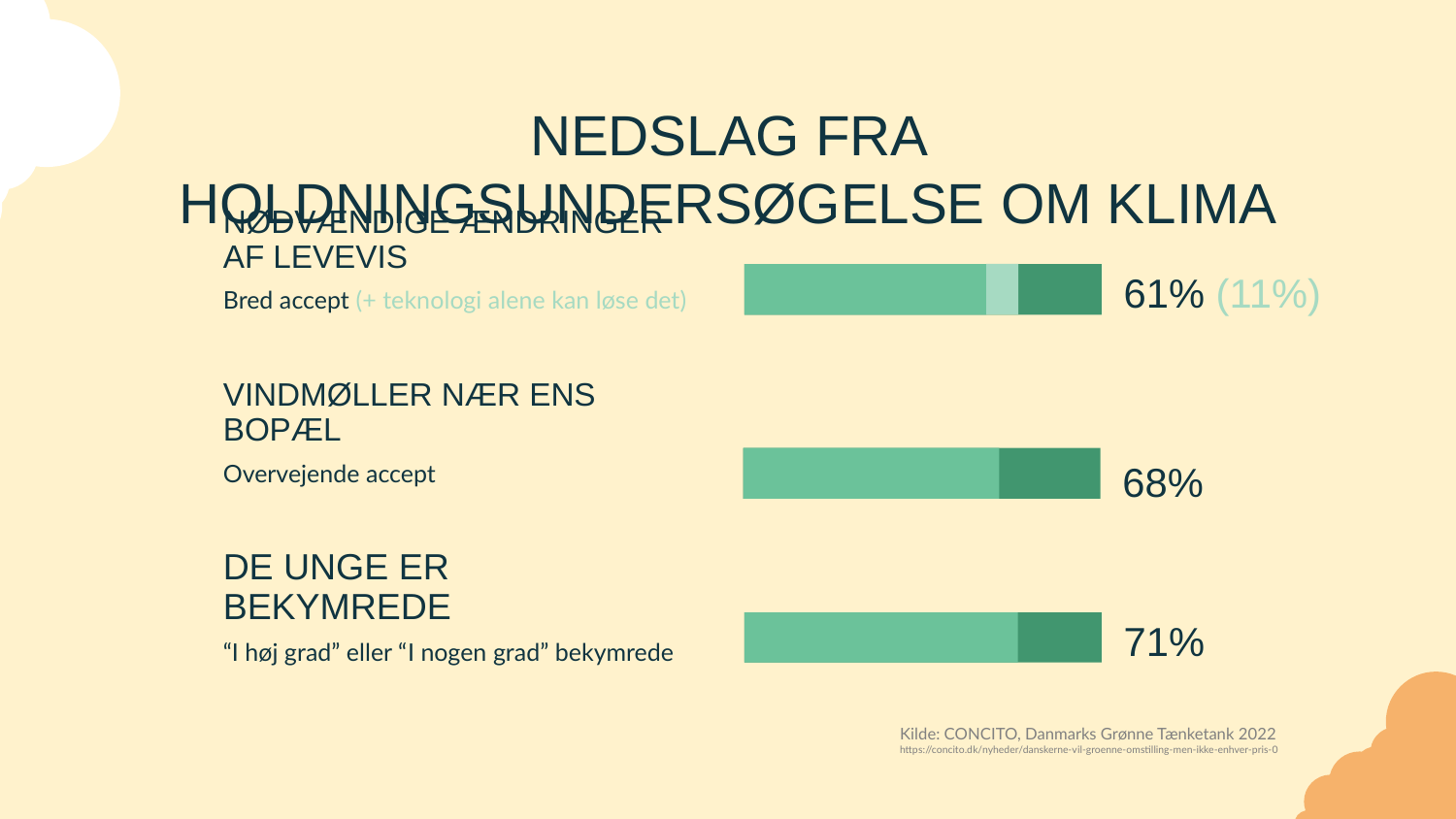

# NEDSLAG FRA HOLDNINGSUNDERSØGELSE OM KLIMA
NØDVÆNDIGE ÆNDRINGER AF LEVEVIS
Bred accept (+ teknologi alene kan løse det)
61% (11%)

VINDMØLLER NÆR ENS BOPÆL
Overvejende accept
68%

DE UNGE ER BEKYMREDE
“I høj grad” eller “I nogen grad” bekymrede
71%

Kilde: CONCITO, Danmarks Grønne Tænketank 2022
https://concito.dk/nyheder/danskerne-vil-groenne-omstilling-men-ikke-enhver-pris-0